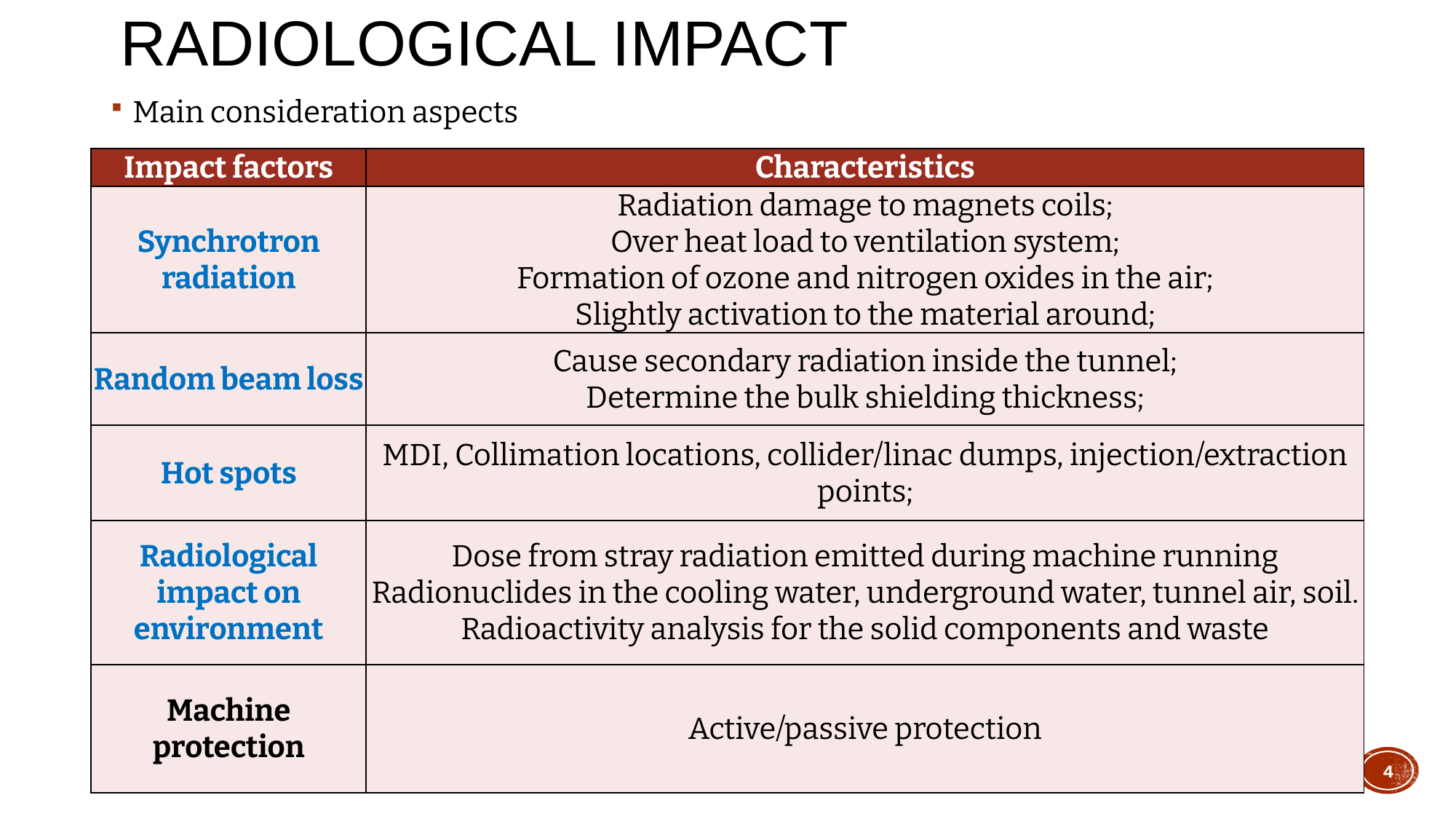

# Radiological impact
Main consideration aspects
| Impact factors | Characteristics |
| --- | --- |
| Synchrotron radiation | Radiation damage to magnets coils; Over heat load to ventilation system; Formation of ozone and nitrogen oxides in the air; Slightly activation to the material around; |
| Random beam loss | Cause secondary radiation inside the tunnel; Determine the bulk shielding thickness; |
| Hot spots | MDI, Collimation locations, collider/linac dumps, injection/extraction points; |
| Radiological impact on environment | Dose from stray radiation emitted during machine running Radionuclides in the cooling water, underground water, tunnel air, soil. Radioactivity analysis for the solid components and waste |
| Machine protection | Active/passive protection |
4